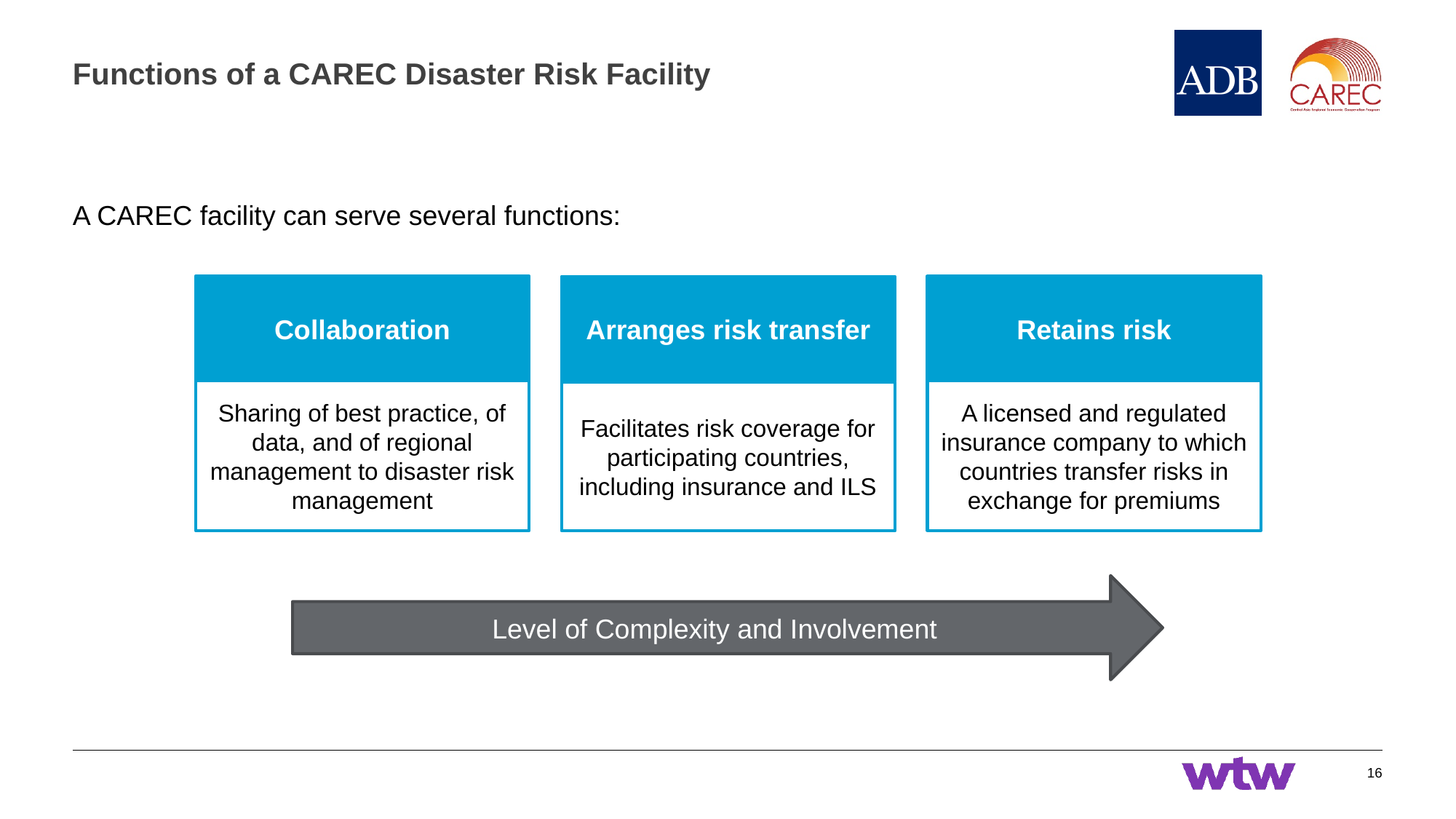

# Functions of a CAREC Disaster Risk Facility

A CAREC facility can serve several functions:

Collaboration
Retains risk
Arranges risk transfer
Sharing of best practice, of data, and of regional management to disaster risk management
A licensed and regulated insurance company to which countries transfer risks in exchange for premiums
Facilitates risk coverage for participating countries, including insurance and ILS
Level of Complexity and Involvement
16